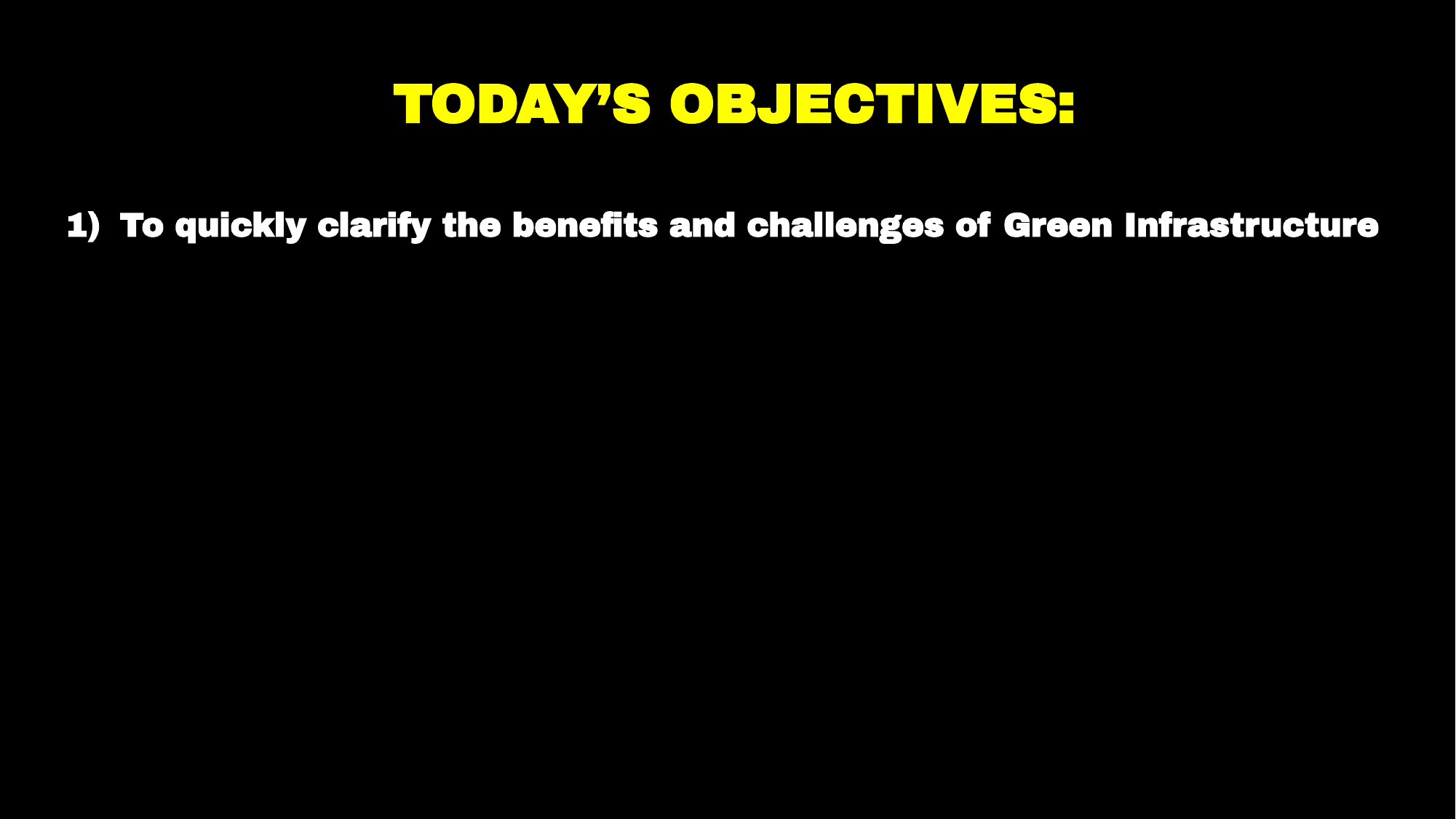

TODAY’S OBJECTIVES:
To quickly clarify the benefits and challenges of Green Infrastructure